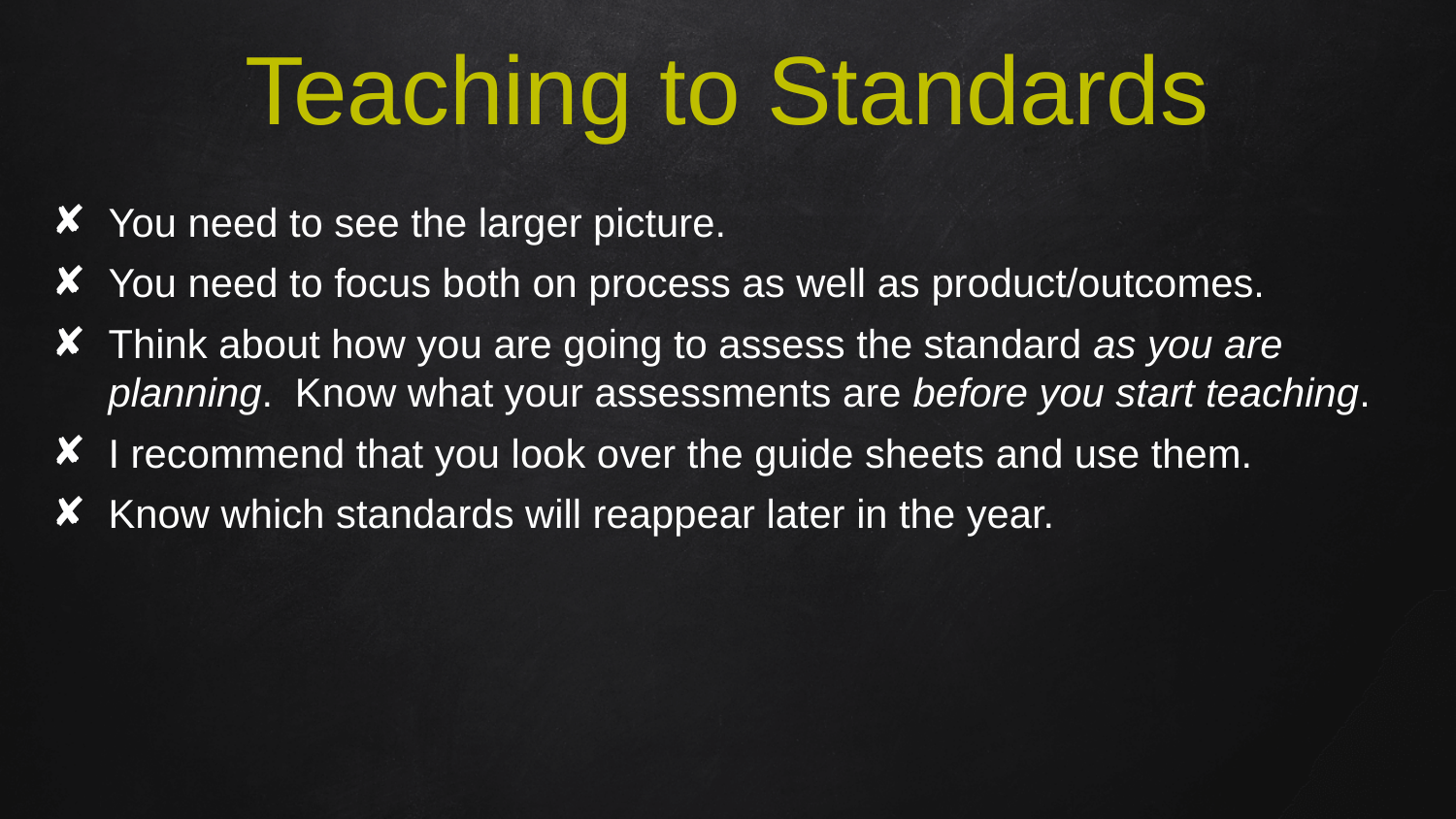

# Teaching to Standards
You need to see the larger picture.
You need to focus both on process as well as product/outcomes.
Think about how you are going to assess the standard as you are planning.  Know what your assessments are before you start teaching.
I recommend that you look over the guide sheets and use them.
Know which standards will reappear later in the year.